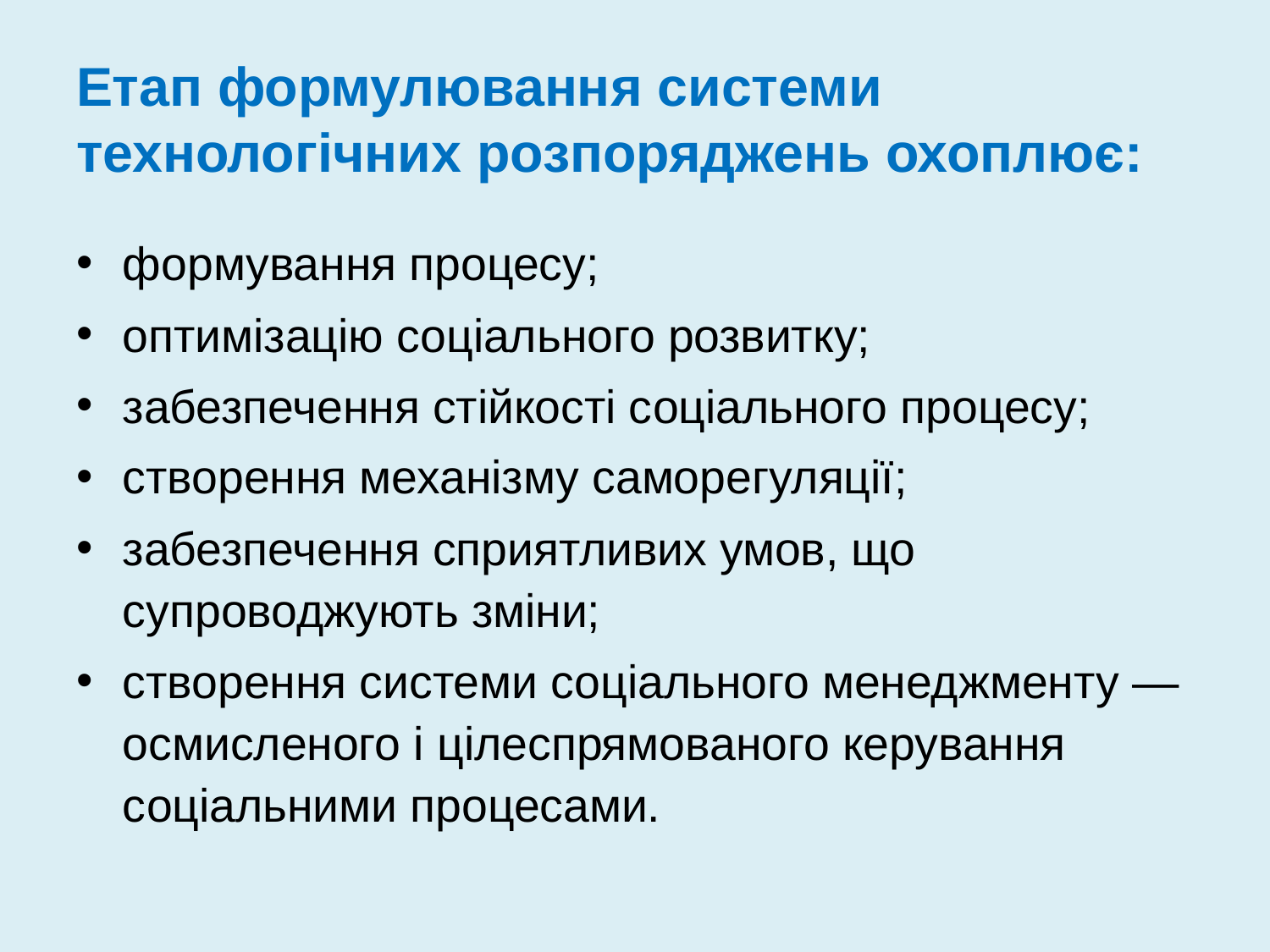

# Етап формулювання системи технологічних розпоряджень охоплює:
формування процесу;
оптимізацію соціального розвитку;
забезпечення стійкості соціального процесу;
створення механізму саморегуляції;
забезпечення сприятливих умов, що супроводжують зміни;
створення системи соціального менеджменту — осмисленого і цілеспрямованого керування соціальними процесами.